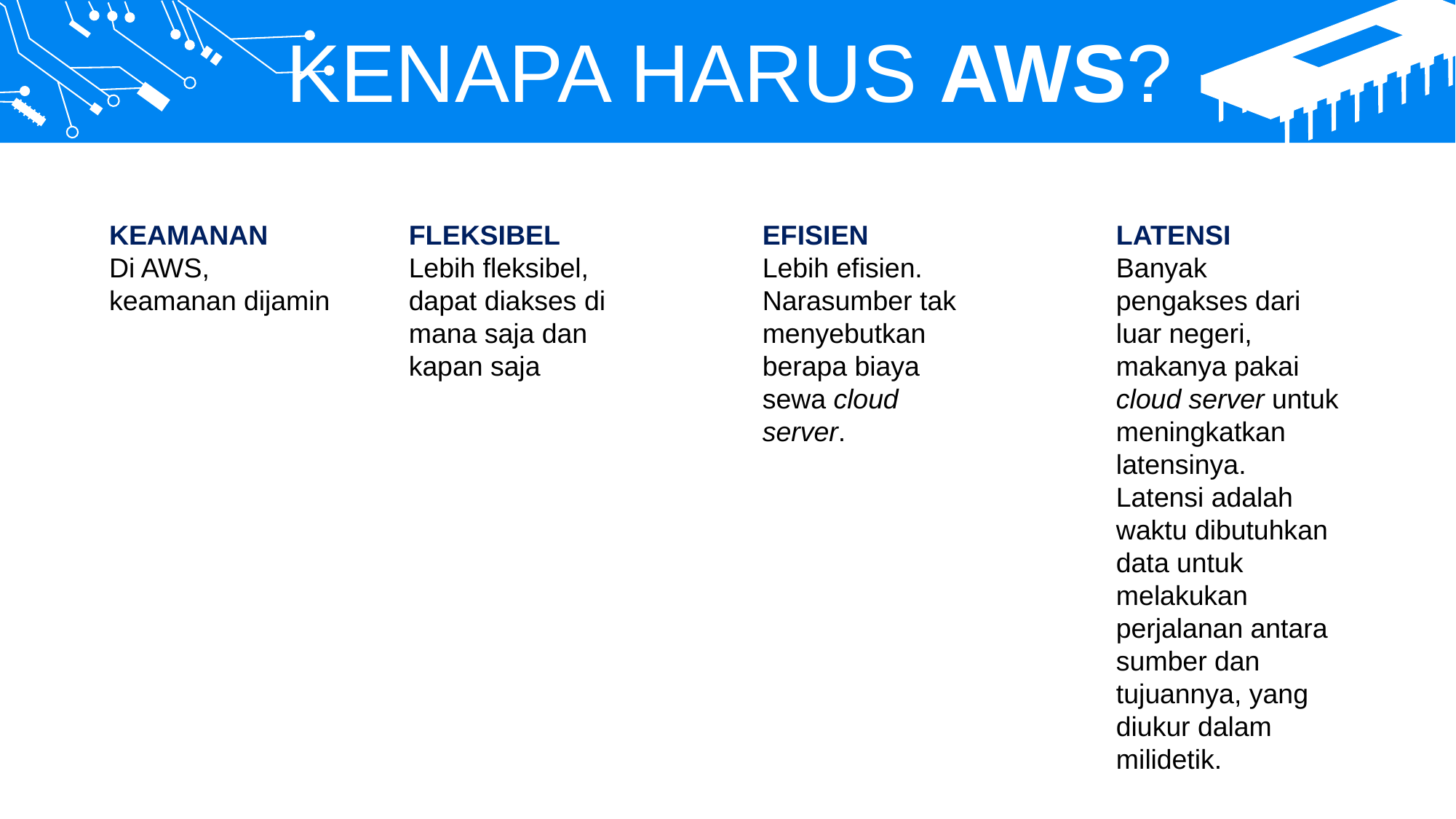

KENAPA HARUS AWS?
KEAMANAN
Di AWS, keamanan dijamin
FLEKSIBEL
Lebih fleksibel, dapat diakses di mana saja dan kapan saja
EFISIEN
Lebih efisien.
Narasumber tak menyebutkan berapa biaya sewa cloud server.
LATENSI
Banyak pengakses dari luar negeri, makanya pakai cloud server untuk meningkatkan latensinya.
Latensi adalah waktu dibutuhkan data untuk melakukan perjalanan antara sumber dan tujuannya, yang diukur dalam milidetik.